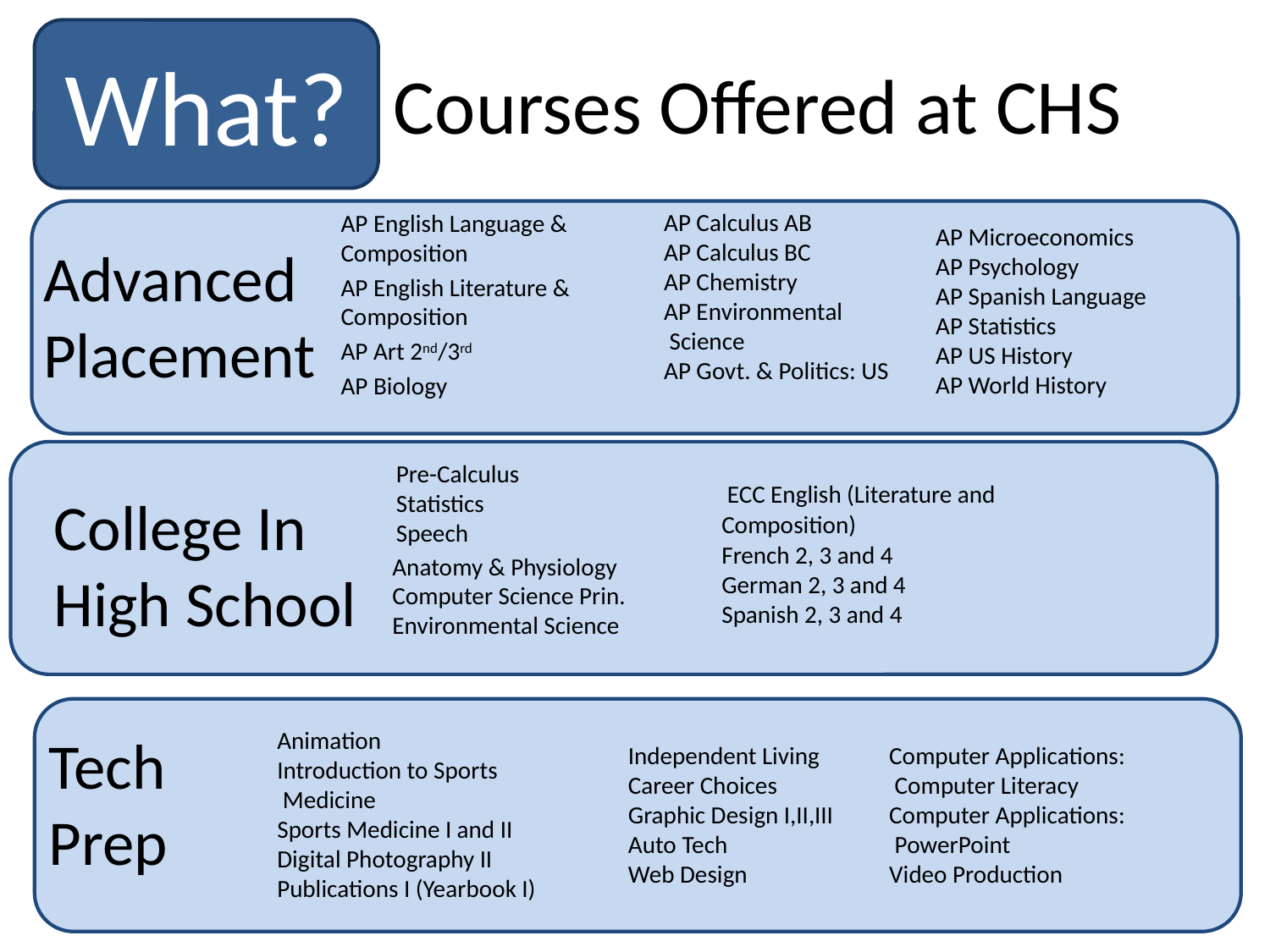

What?
Courses Offered at CHS

AP Calculus AB
AP Calculus BC
AP Chemistry
AP Environmental
 Science
AP Govt. & Politics: US
AP English Language & Composition
AP English Literature & Composition
AP Art 2nd/3rd
AP Biology
AP Microeconomics
AP Psychology
AP Spanish Language
AP Statistics
AP US History
AP World History
Advanced
Placement

Pre-Calculus
Statistics
Speech

 ECC English (Literature and    Composition)
College In High School
French 2, 3 and 4
German 2, 3 and 4
Spanish 2, 3 and 4
Anatomy & Physiology
Computer Science Prin.
Environmental Science

Animation
Introduction to Sports
 Medicine
Sports Medicine I and II
Digital Photography II
Publications I (Yearbook I)
Tech
Prep
Independent Living
Career Choices
Graphic Design I,II,III
Auto Tech
Web Design

Computer Applications:
 Computer Literacy
Computer Applications:
 PowerPoint
Video Production